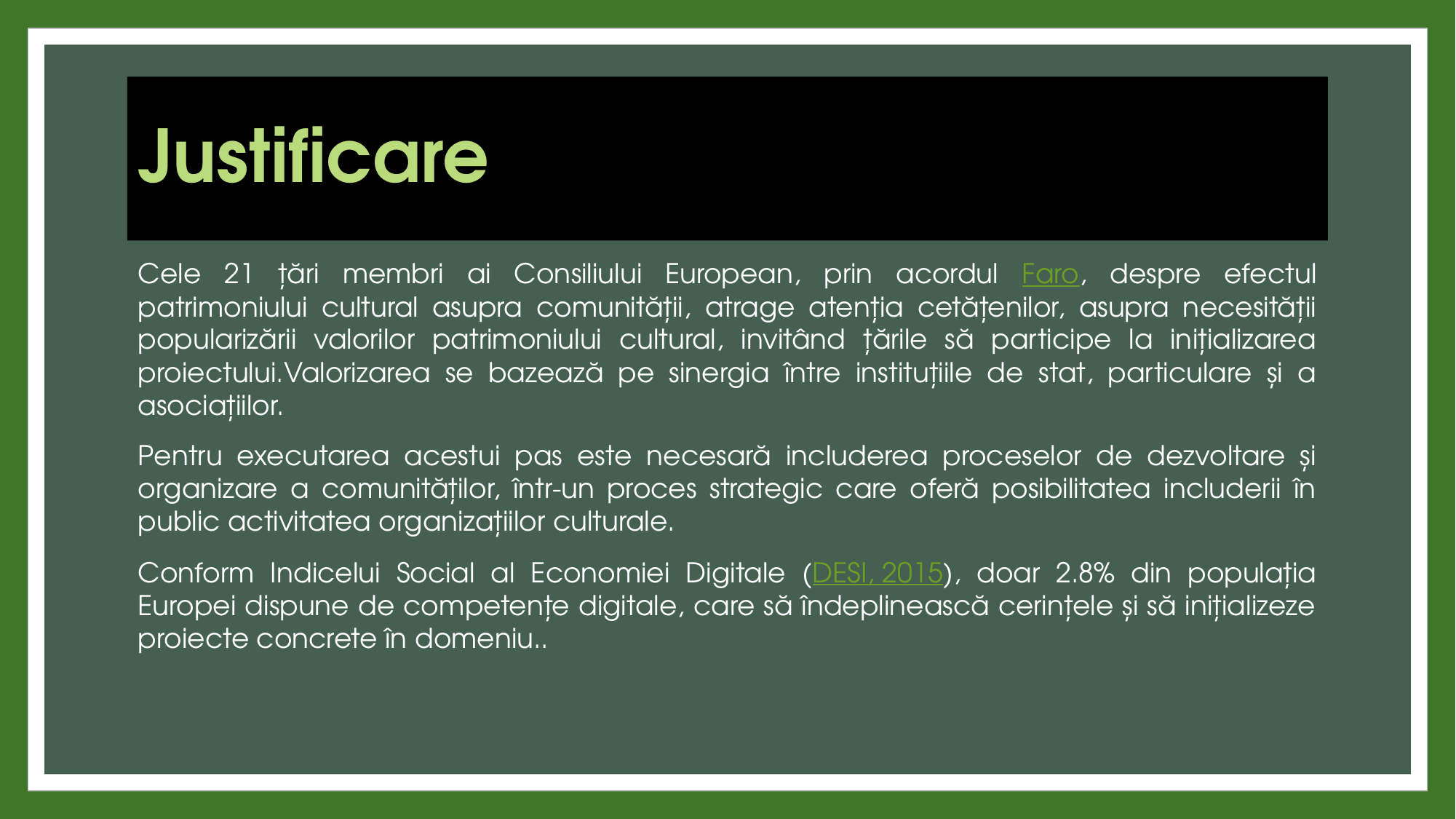

# Justificare
Cele 21 țări membri ai Consiliului European, prin acordul Faro, despre efectul patrimoniului cultural asupra comunității, atrage atenția cetățenilor, asupra necesității popularizării valorilor patrimoniului cultural, invitând țările să participe la inițializarea proiectului.Valorizarea se bazează pe sinergia între instituțiile de stat, particulare și a asociațiilor.
Pentru executarea acestui pas este necesară includerea proceselor de dezvoltare și organizare a comunităților, într-un proces strategic care oferă posibilitatea includerii în public activitatea organizațiilor culturale.
Conform Indicelui Social al Economiei Digitale (DESI, 2015), doar 2.8% din populația Europei dispune de competențe digitale, care să îndeplinească cerințele și să inițializeze proiecte concrete în domeniu..